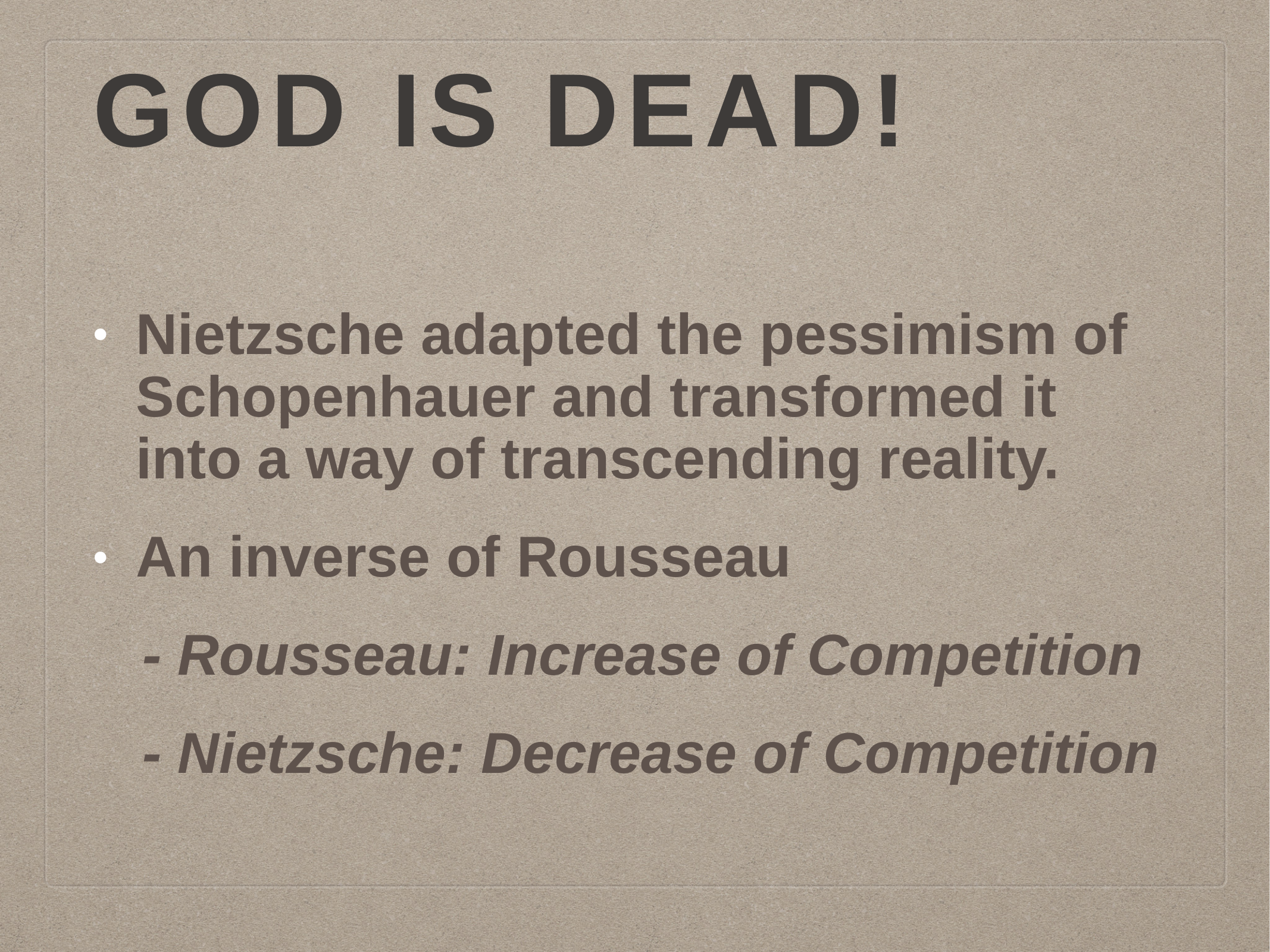

# God is Dead!
Nietzsche adapted the pessimism of Schopenhauer and transformed it into a way of transcending reality.
An inverse of Rousseau
	- Rousseau: Increase of Competition
	- Nietzsche: Decrease of Competition